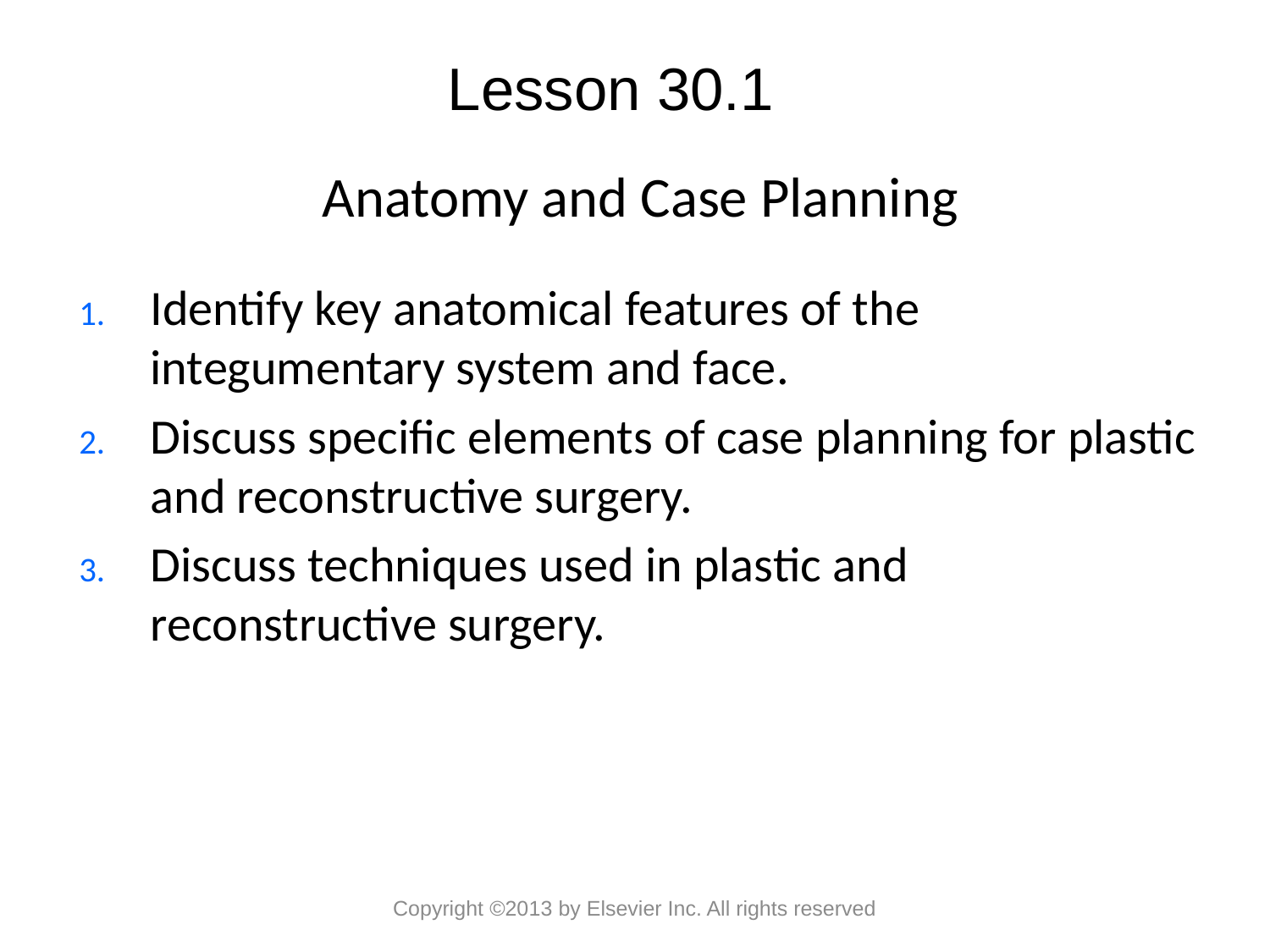

Lesson 30.1
# Anatomy and Case Planning
Identify key anatomical features of the integumentary system and face.
Discuss specific elements of case planning for plastic and reconstructive surgery.
Discuss techniques used in plastic and reconstructive surgery.

Copyright ©2013 by Elsevier Inc. All rights reserved